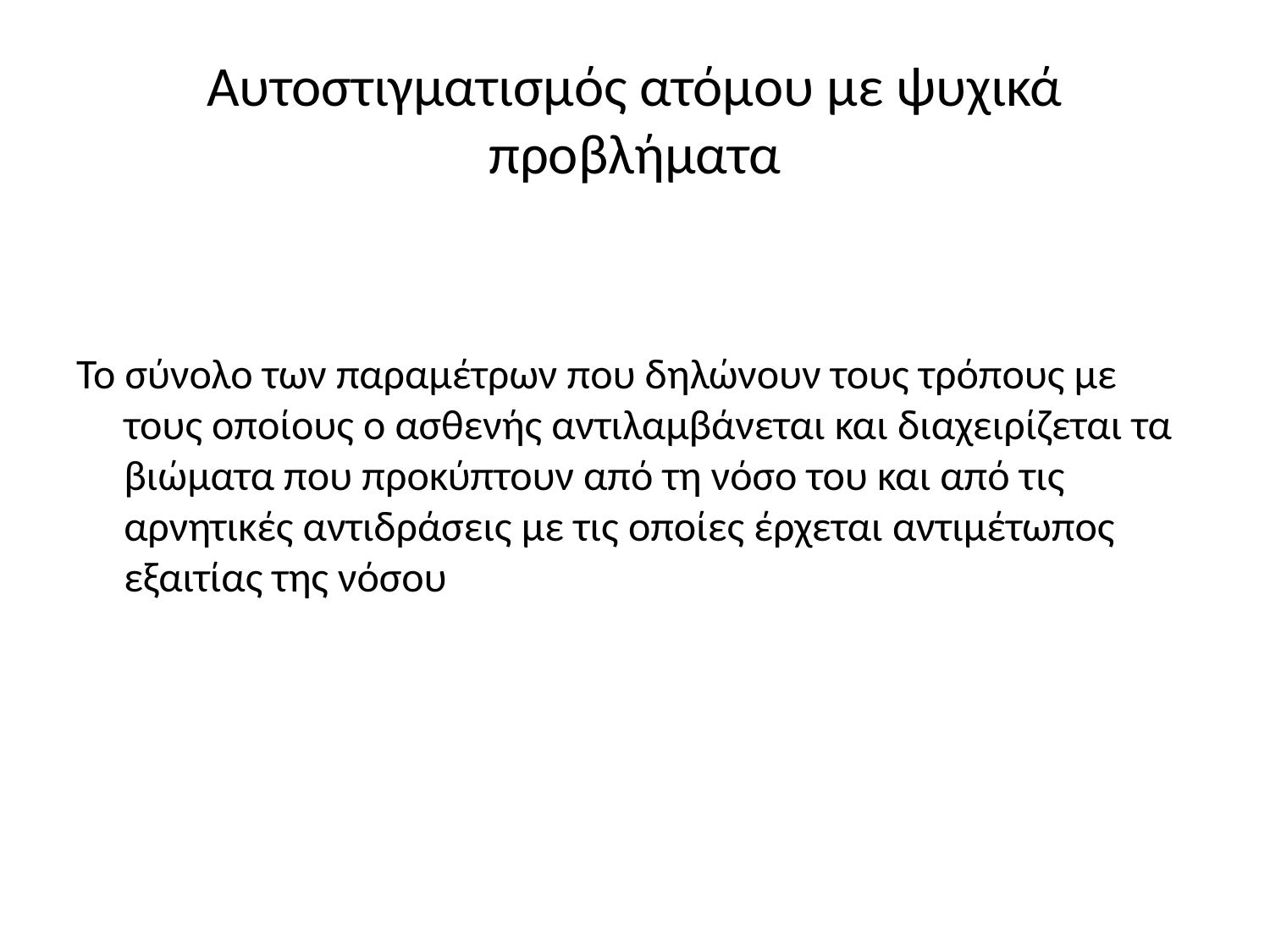

# Αυτοστιγματισμός ατόμου με ψυχικά προβλήματα

Το σύνολο των παραμέτρων που δηλώνουν τους τρόπους με τους οποίους ο ασθενής αντιλαμβάνεται και διαχειρίζεται τα βιώματα που προκύπτουν από τη νόσο του και από τις αρνητικές αντιδράσεις με τις οποίες έρχεται αντιμέτωπος εξαιτίας της νόσου